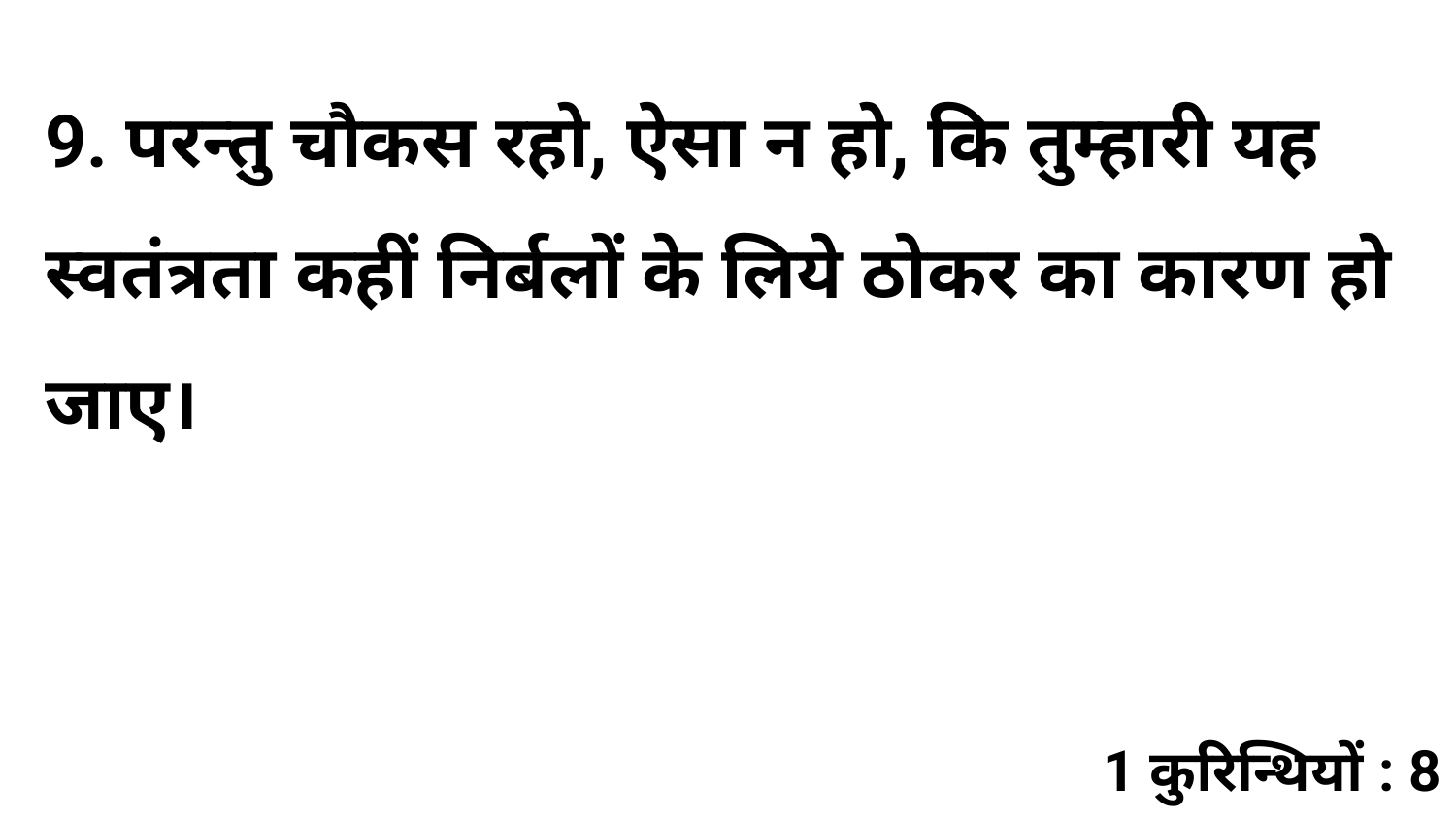

9. परन्तु चौकस रहो, ऐसा न हो, कि तुम्हारी यह स्वतंत्रता कहीं निर्बलों के लिये ठोकर का कारण हो जाए।
1 कुरिन्थियों : 8